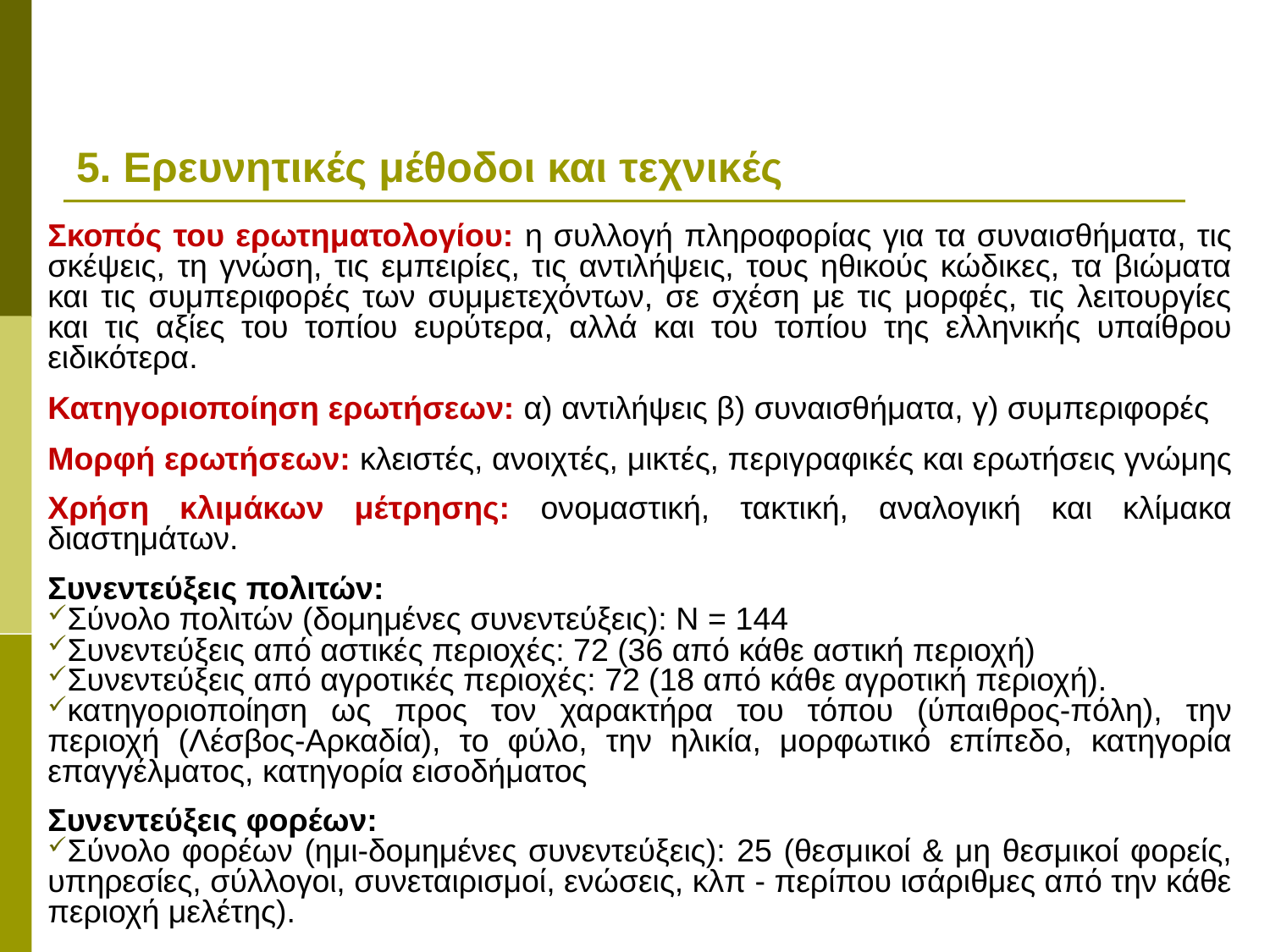

# 5. Ερευνητικές μέθοδοι και τεχνικές
Σκοπός του ερωτηματολογίου: η συλλογή πληροφορίας για τα συναισθήματα, τις σκέψεις, τη γνώση, τις εμπειρίες, τις αντιλήψεις, τους ηθικούς κώδικες, τα βιώματα και τις συμπεριφορές των συμμετεχόντων, σε σχέση με τις μορφές, τις λειτουργίες και τις αξίες του τοπίου ευρύτερα, αλλά και του τοπίου της ελληνικής υπαίθρου ειδικότερα.

Κατηγοριοποίηση ερωτήσεων: α) αντιλήψεις β) συναισθήματα, γ) συμπεριφορές

Μορφή ερωτήσεων: κλειστές, ανοιχτές, μικτές, περιγραφικές και ερωτήσεις γνώμης

Χρήση κλιμάκων μέτρησης: ονομαστική, τακτική, αναλογική και κλίμακα διαστημάτων.

Συνεντεύξεις πολιτών:
Σύνολο πολιτών (δομημένες συνεντεύξεις): Ν = 144
Συνεντεύξεις από αστικές περιοχές: 72 (36 από κάθε αστική περιοχή)
Συνεντεύξεις από αγροτικές περιοχές: 72 (18 από κάθε αγροτική περιοχή).
κατηγοριοποίηση ως προς τον χαρακτήρα του τόπου (ύπαιθρος-πόλη), την περιοχή (Λέσβος-Αρκαδία), το φύλο, την ηλικία, μορφωτικό επίπεδο, κατηγορία επαγγέλματος, κατηγορία εισοδήματος

Συνεντεύξεις φορέων:
Σύνολο φορέων (ημι-δομημένες συνεντεύξεις): 25 (θεσμικοί & μη θεσμικοί φορείς, υπηρεσίες, σύλλογοι, συνεταιρισμοί, ενώσεις, κλπ - περίπου ισάριθμες από την κάθε περιοχή μελέτης).